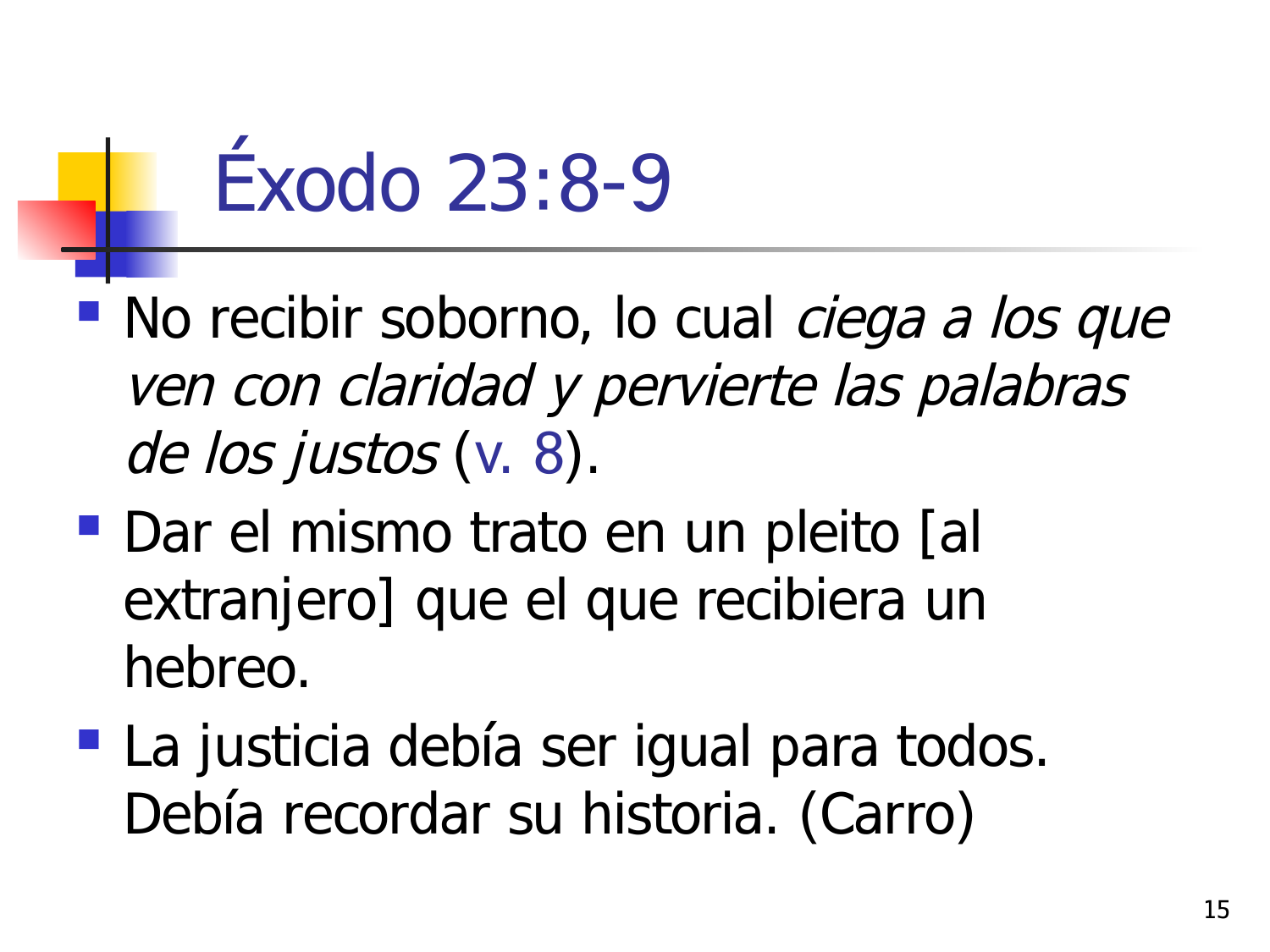

# Éxodo 23:8-9
No recibir soborno, lo cual ciega a los que ven con claridad y pervierte las palabras de los justos (v. 8).
Dar el mismo trato en un pleito [al extranjero] que el que recibiera un hebreo.
La justicia debía ser igual para todos. Debía recordar su historia. (Carro)
15